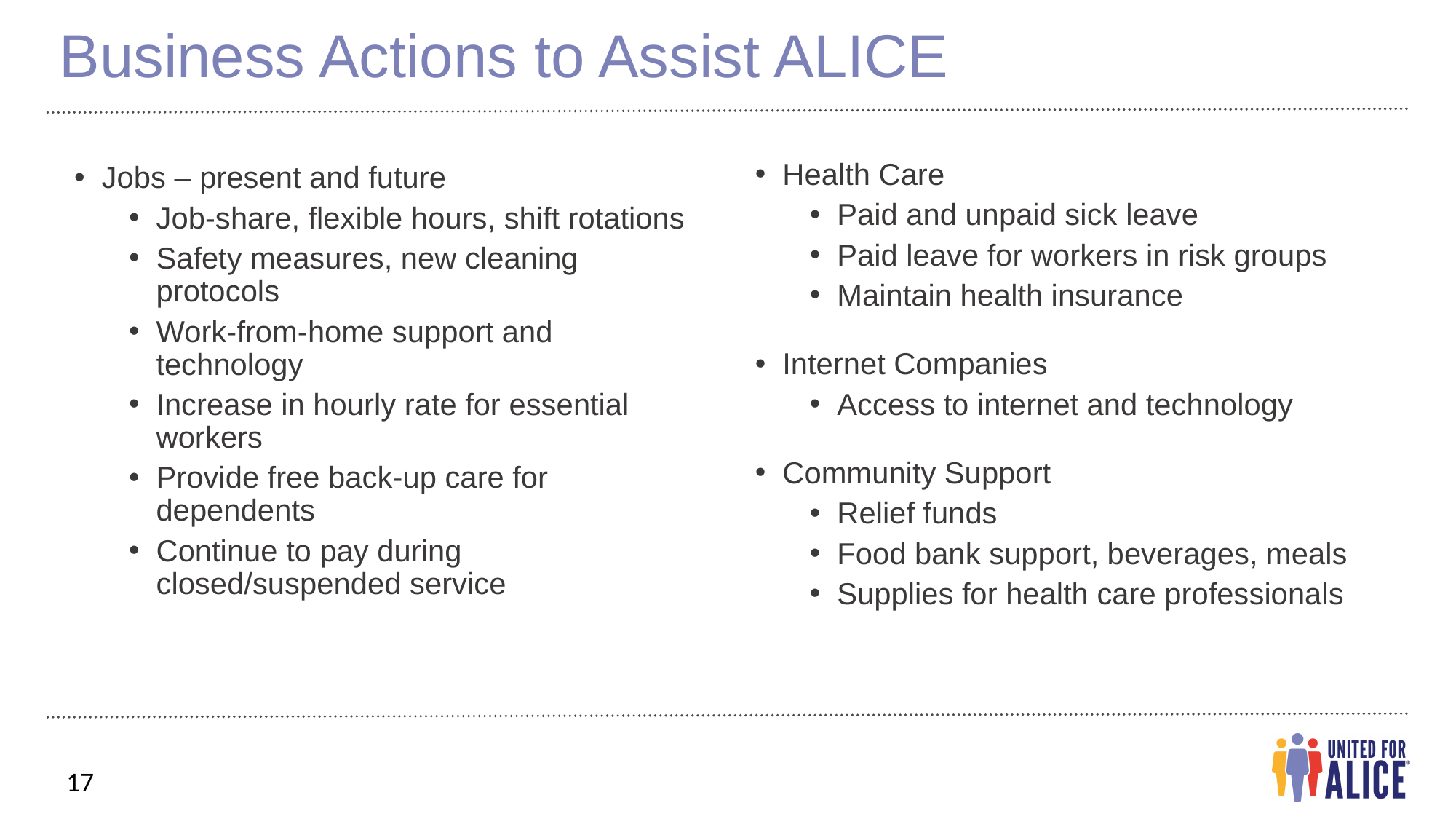

Business Actions to Assist ALICE
Health Care
Paid and unpaid sick leave
Paid leave for workers in risk groups
Maintain health insurance

Internet Companies
Access to internet and technology

Community Support
Relief funds
Food bank support, beverages, meals
Supplies for health care professionals

Jobs – present and future
Job-share, flexible hours, shift rotations
Safety measures, new cleaning protocols
Work-from-home support and technology
Increase in hourly rate for essential workers
Provide free back-up care for dependents
Continue to pay during closed/suspended service